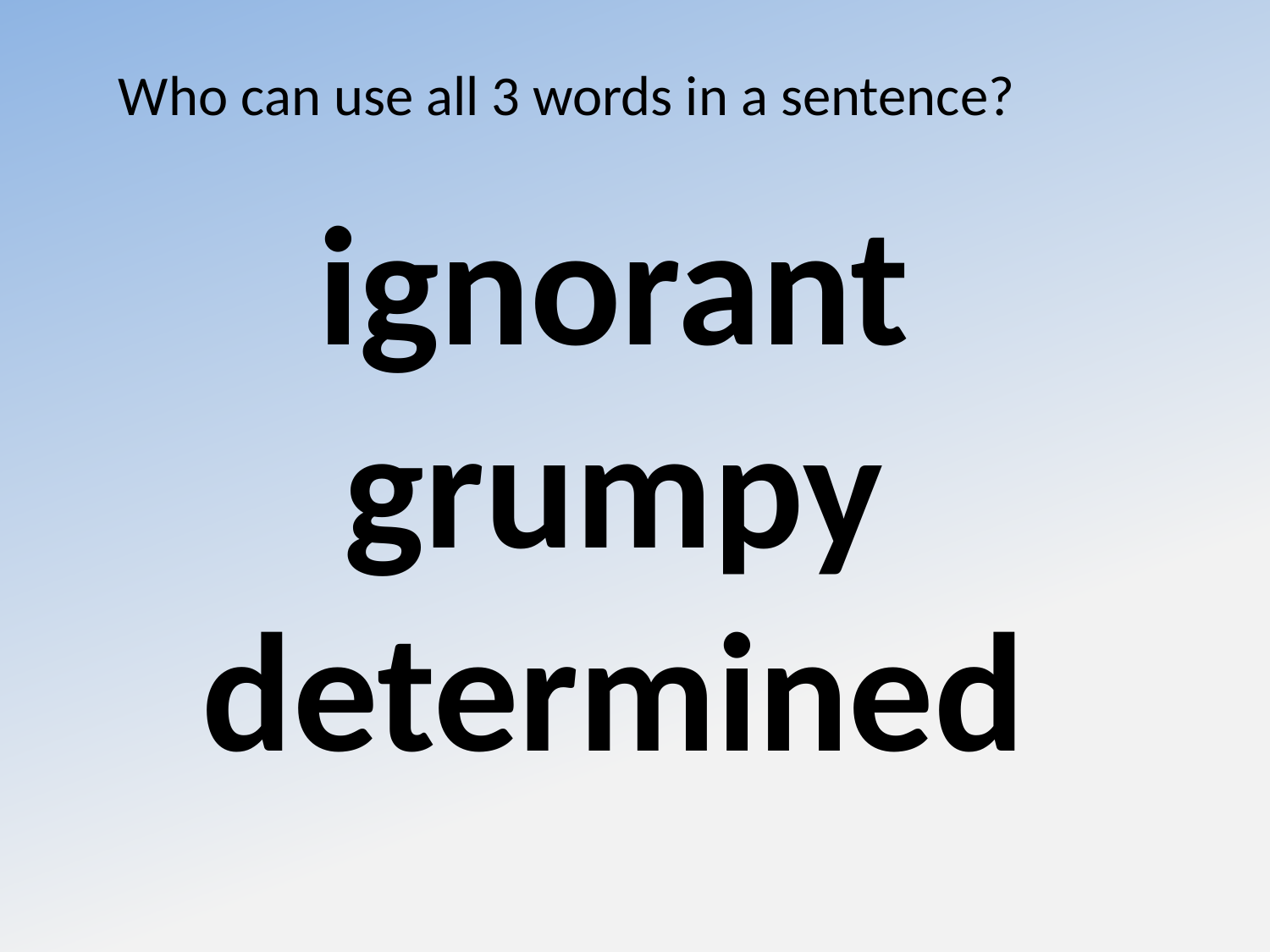

Who can use all 3 words in a sentence?
ignorant
grumpy
determined